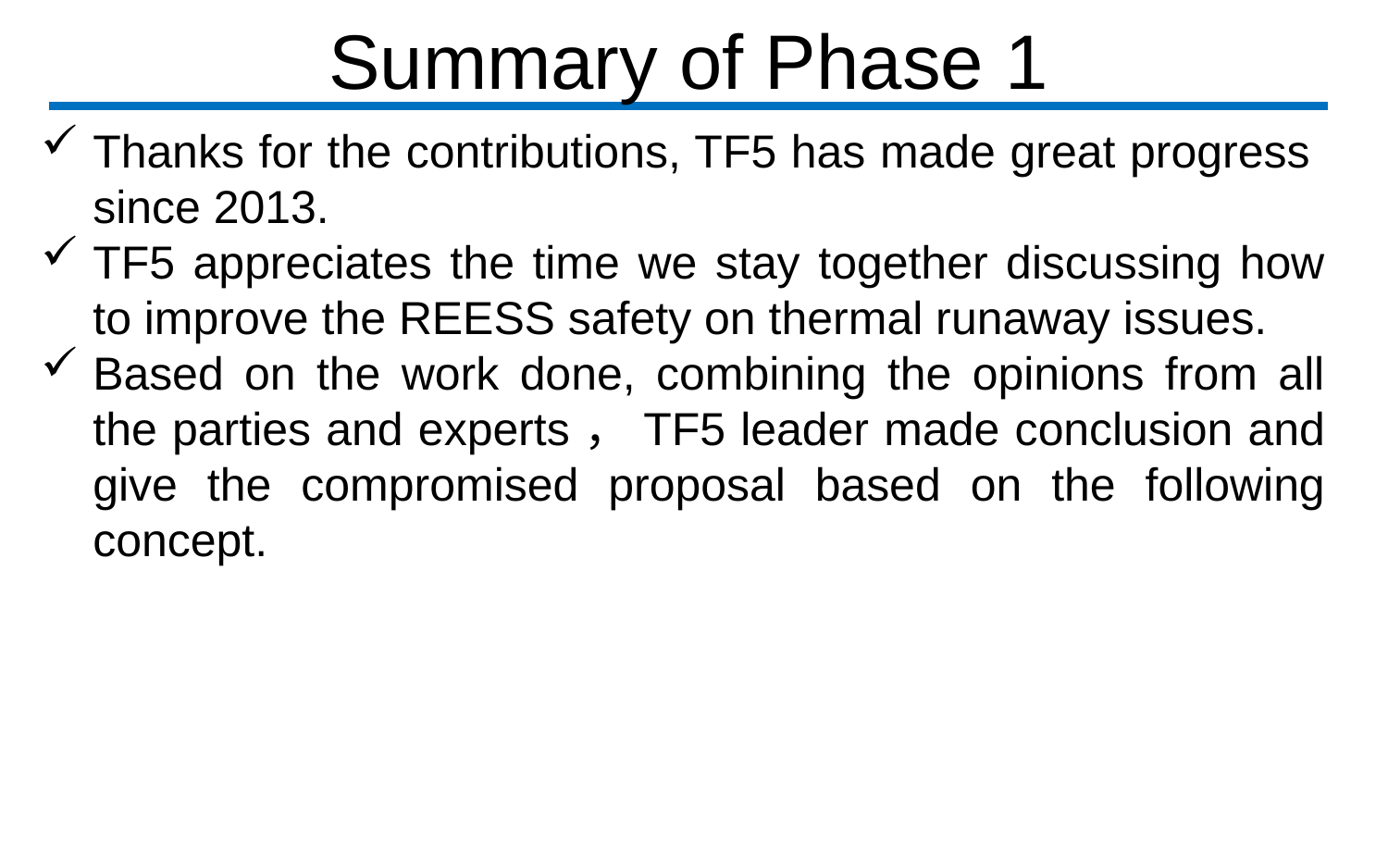

Summary of Phase 1
Thanks for the contributions, TF5 has made great progress  since 2013.
TF5 appreciates the time we stay together discussing how to improve the REESS safety on thermal runaway issues.
Based on the work done, combining the opinions from all the parties and experts，TF5 leader made conclusion and give the compromised proposal based on the following concept.